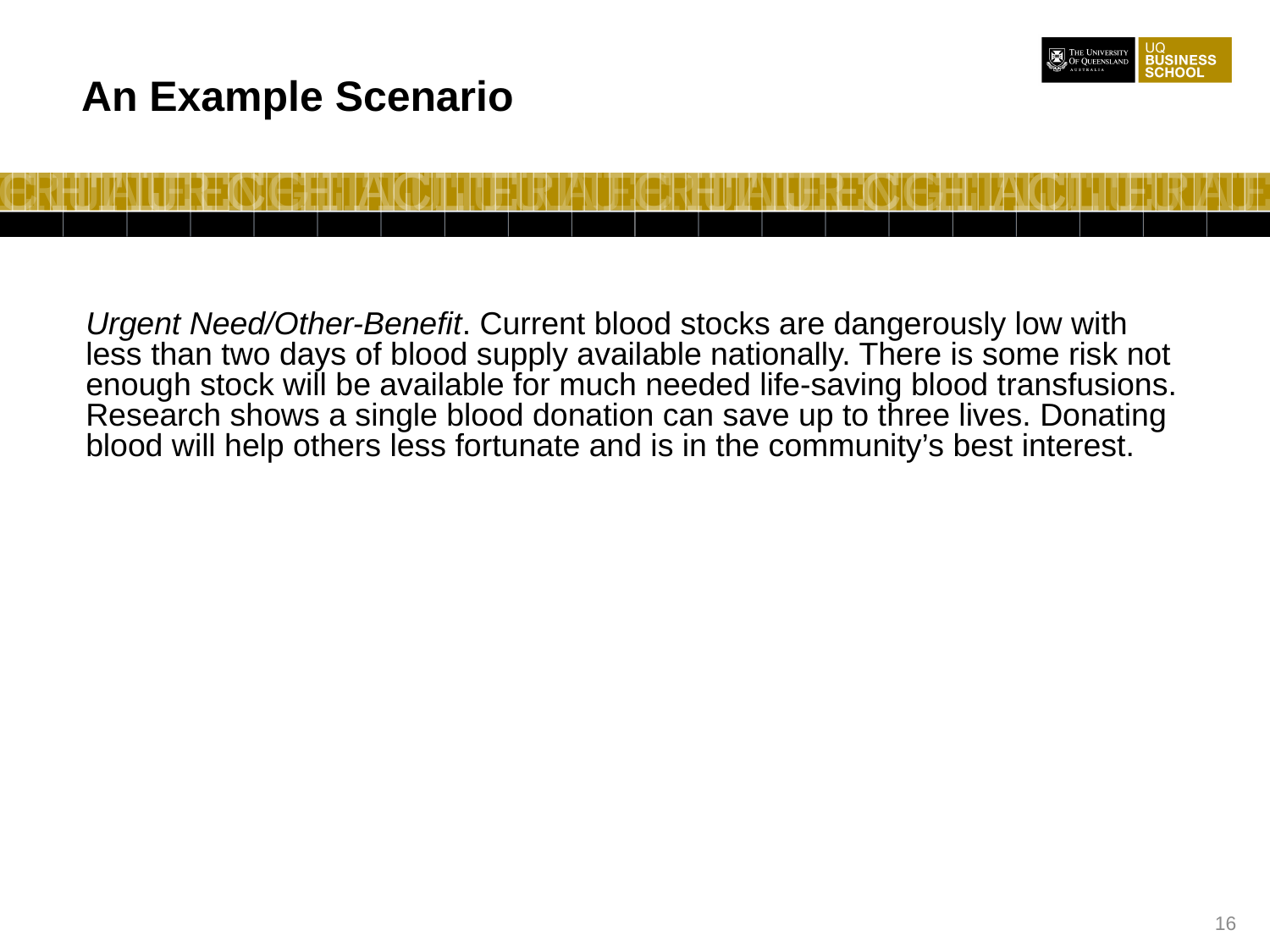

An Example Scenario
Urgent Need/Other-Benefit. Current blood stocks are dangerously low with less than two days of blood supply available nationally. There is some risk not enough stock will be available for much needed life-saving blood transfusions. Research shows a single blood donation can save up to three lives. Donating blood will help others less fortunate and is in the community’s best interest.
16